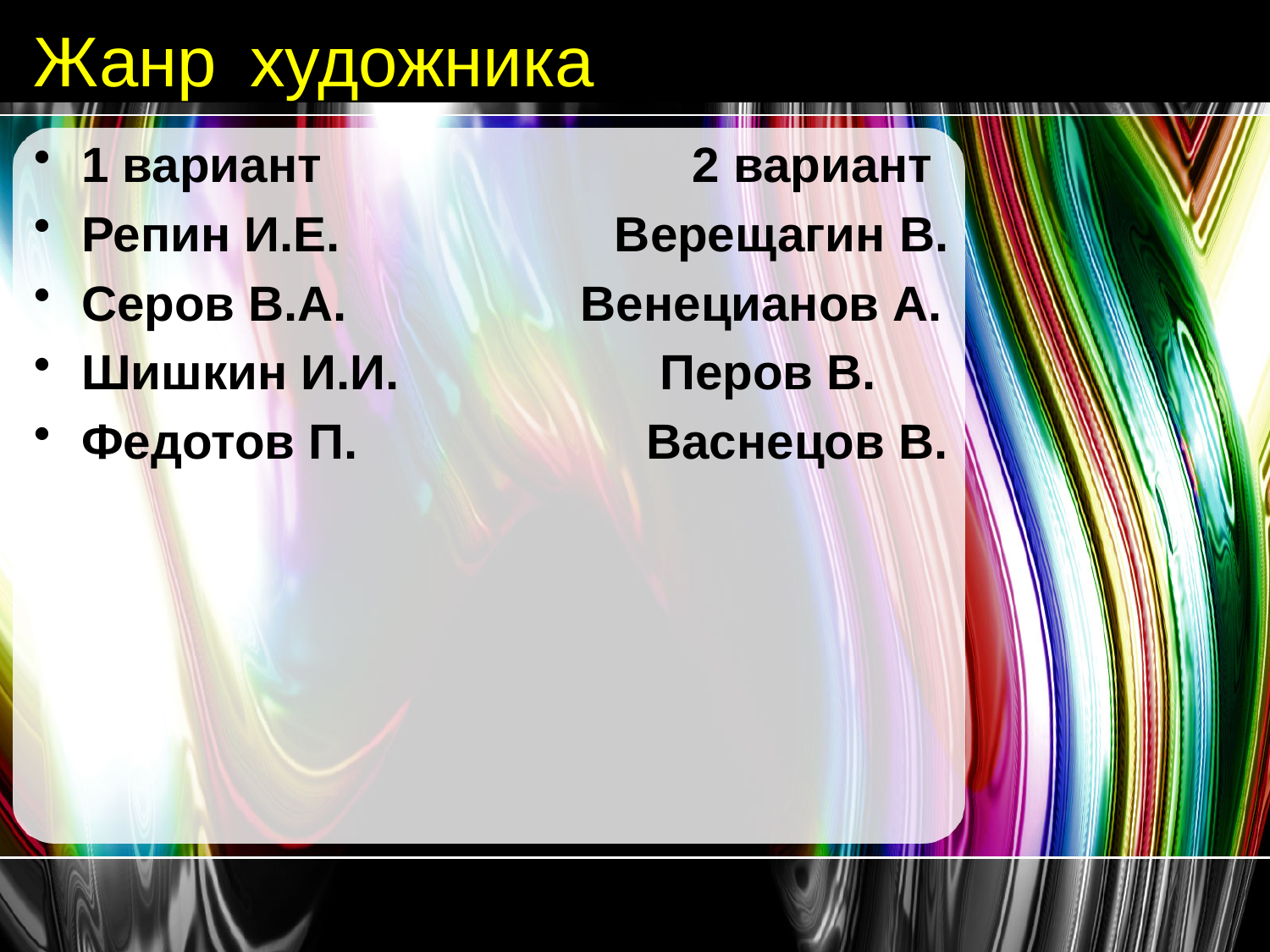

# Жанр  художника
1 вариант                           2 вариант
Репин И.Е.                    Верещагин В.
Серов В.А.                 Венецианов А.
Шишкин И.И.                   Перов В.
Федотов П.                     Васнецов В.